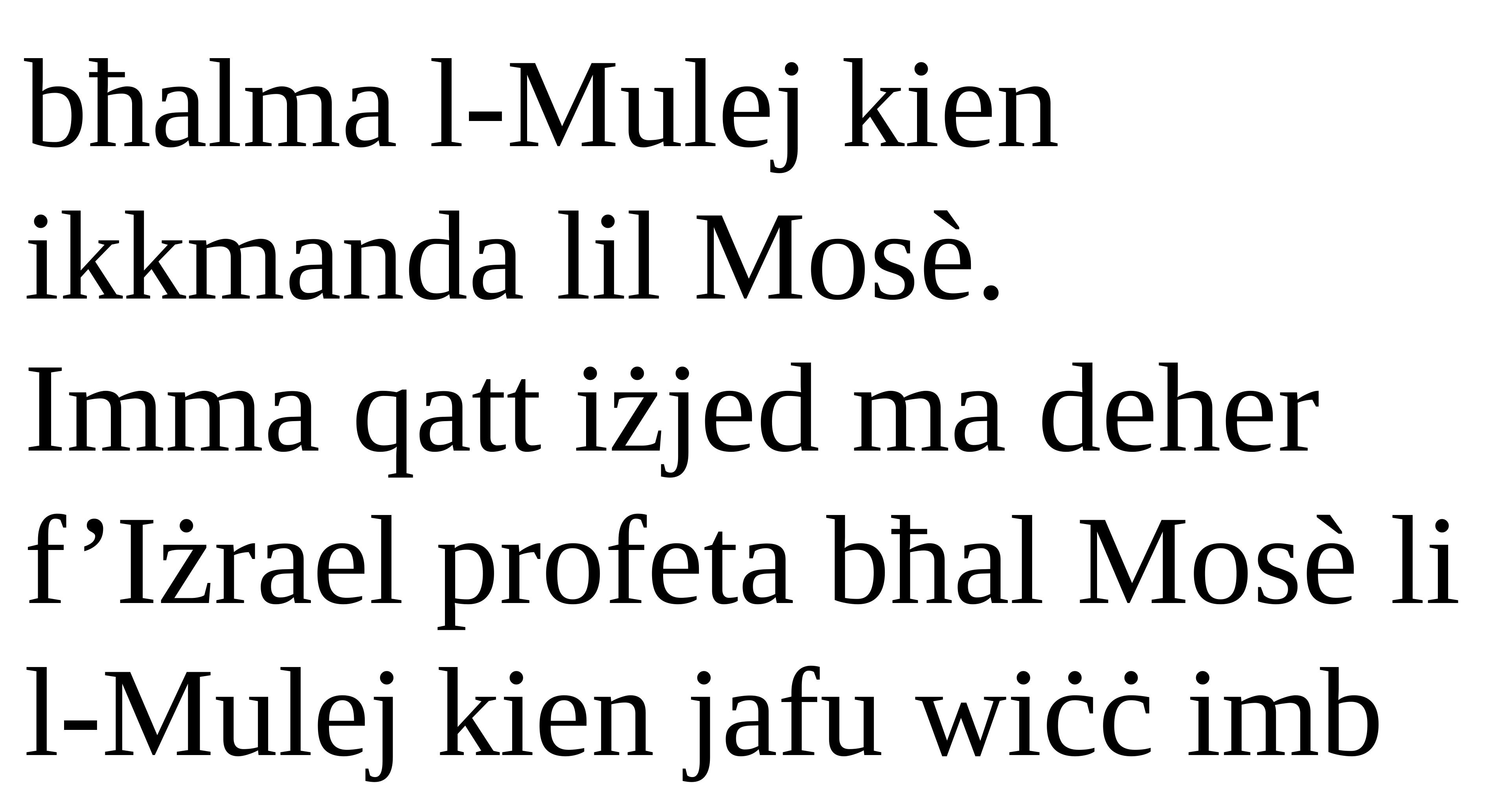

bħalma l-Mulej kien
ikkmanda lil Mosè.
Imma qatt iżjed ma deher f’Iżrael profeta bħal Mosè li l-Mulej kien jafu wiċċ imb
Salm Responsorjali
Salm Responsorjali